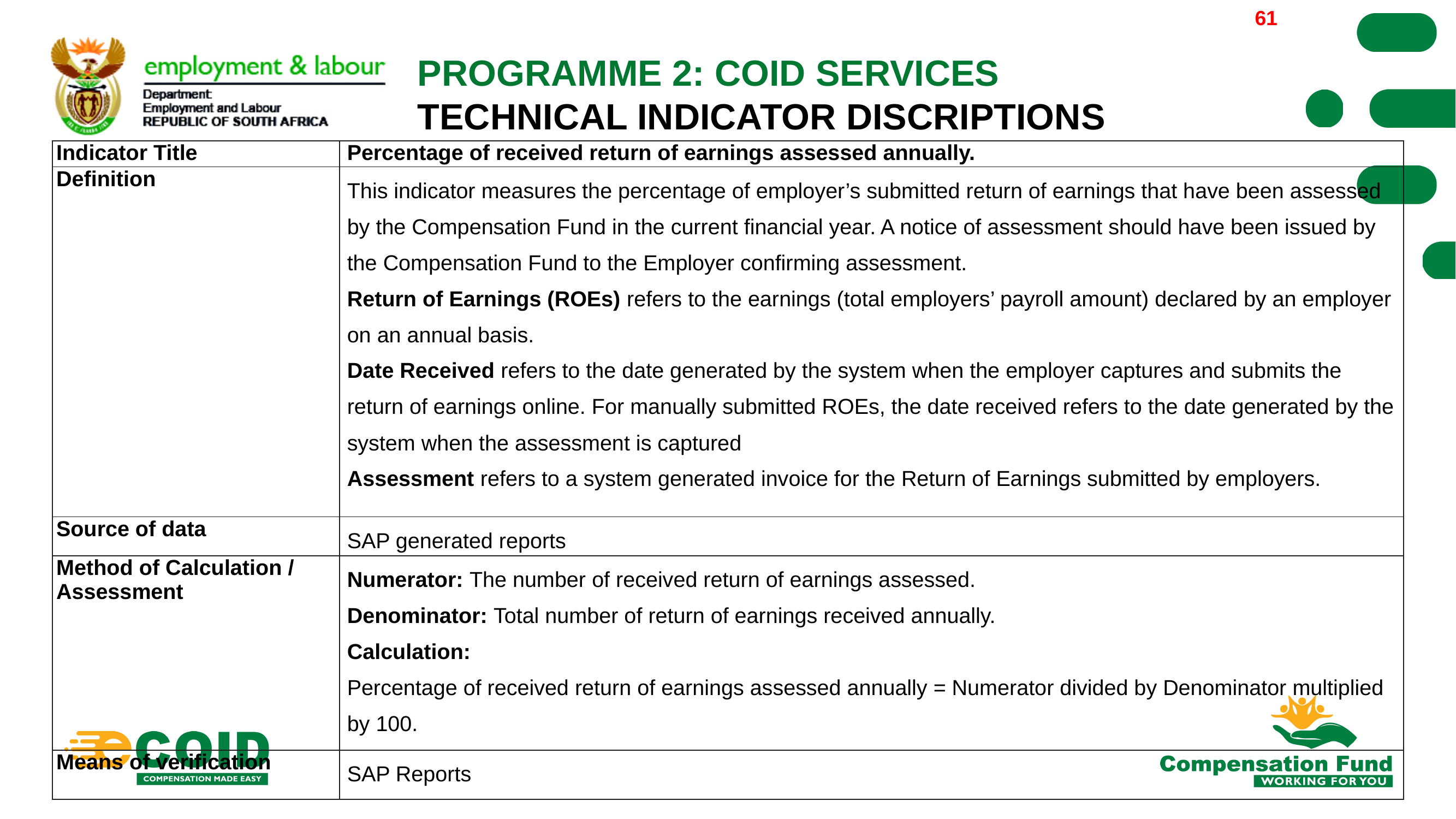

2022/03/30
61
PROGRAMME 2: COID SERVICES
TECHNICAL INDICATOR DISCRIPTIONS
| Indicator Title | Percentage of received return of earnings assessed annually. |
| --- | --- |
| Definition | This indicator measures the percentage of employer’s submitted return of earnings that have been assessed by the Compensation Fund in the current financial year. A notice of assessment should have been issued by the Compensation Fund to the Employer confirming assessment. Return of Earnings (ROEs) refers to the earnings (total employers’ payroll amount) declared by an employer on an annual basis. Date Received refers to the date generated by the system when the employer captures and submits the return of earnings online. For manually submitted ROEs, the date received refers to the date generated by the system when the assessment is captured Assessment refers to a system generated invoice for the Return of Earnings submitted by employers. |
| Source of data | SAP generated reports |
| Method of Calculation / Assessment | Numerator: The number of received return of earnings assessed. Denominator: Total number of return of earnings received annually. Calculation: Percentage of received return of earnings assessed annually = Numerator divided by Denominator multiplied by 100. |
| Means of verification | SAP Reports |
61